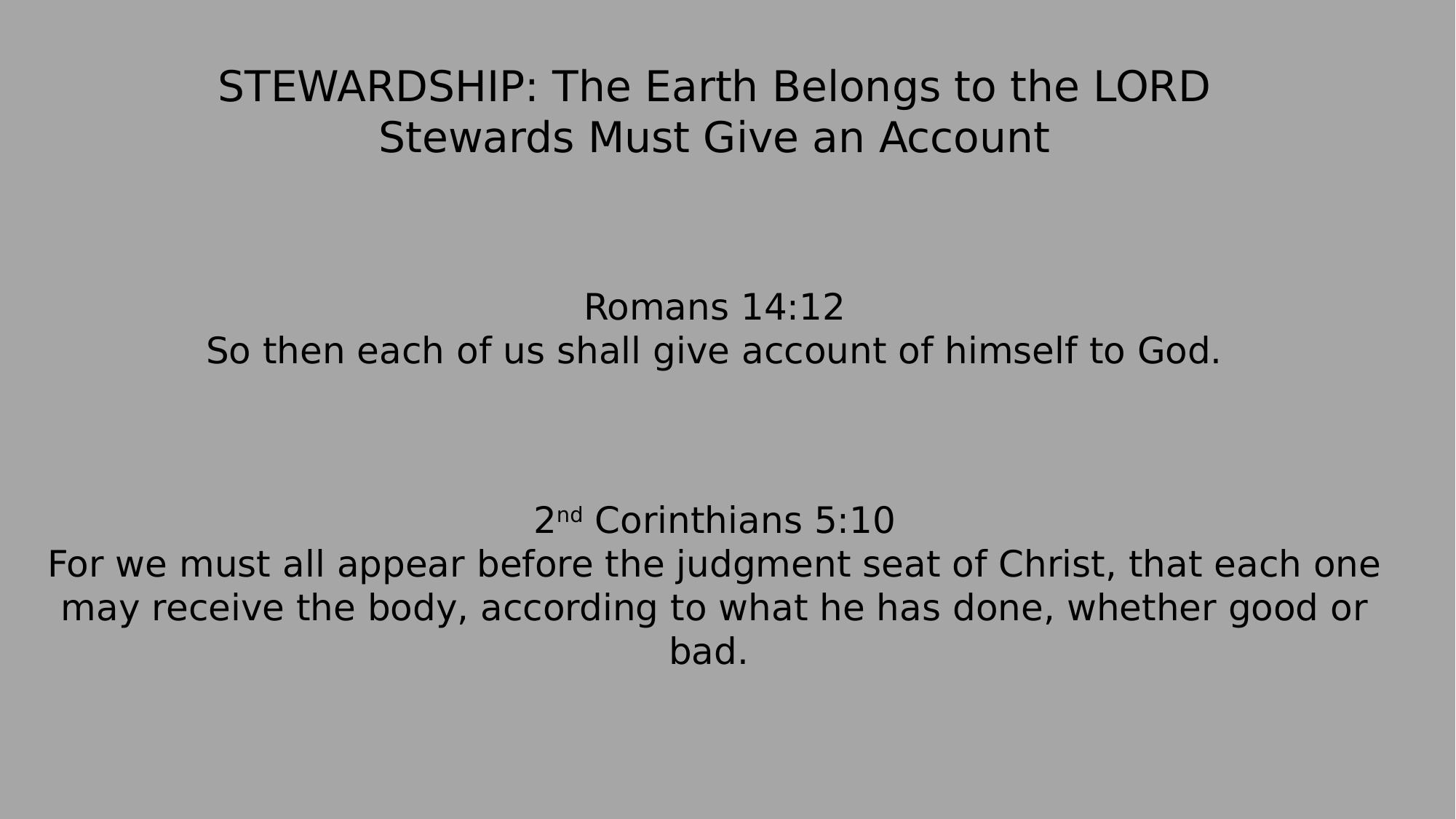

STEWARDSHIP: The Earth Belongs to the LORD
Stewards Must Give an Account
Romans 14:12
So then each of us shall give account of himself to God.
2nd Corinthians 5:10
For we must all appear before the judgment seat of Christ, that each one may receive the body, according to what he has done, whether good or bad.